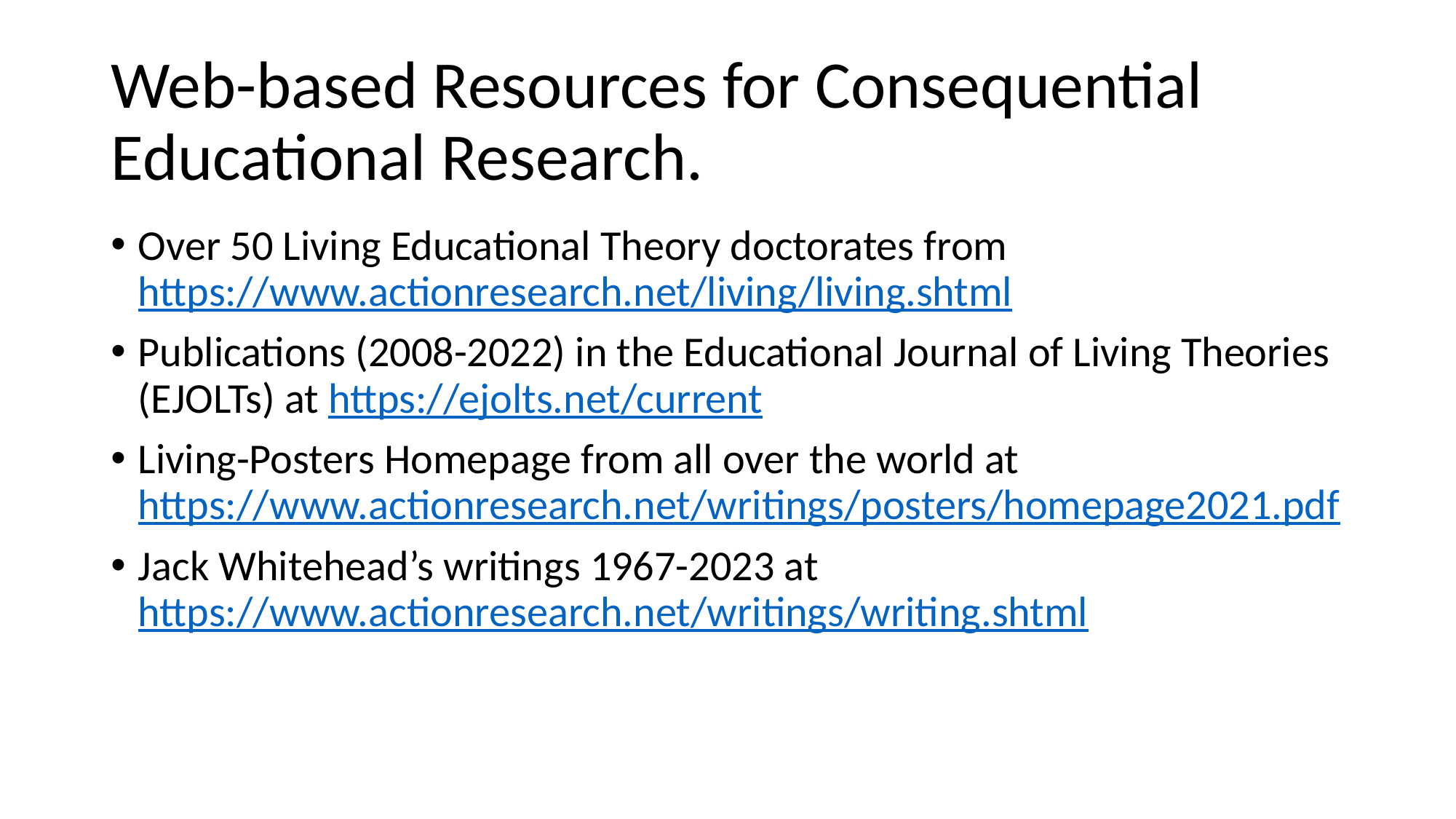

# Web-based Resources for Consequential Educational Research.
Over 50 Living Educational Theory doctorates from https://www.actionresearch.net/living/living.shtml
Publications (2008-2022) in the Educational Journal of Living Theories (EJOLTs) at https://ejolts.net/current
Living-Posters Homepage from all over the world at https://www.actionresearch.net/writings/posters/homepage2021.pdf
Jack Whitehead’s writings 1967-2023 at https://www.actionresearch.net/writings/writing.shtml